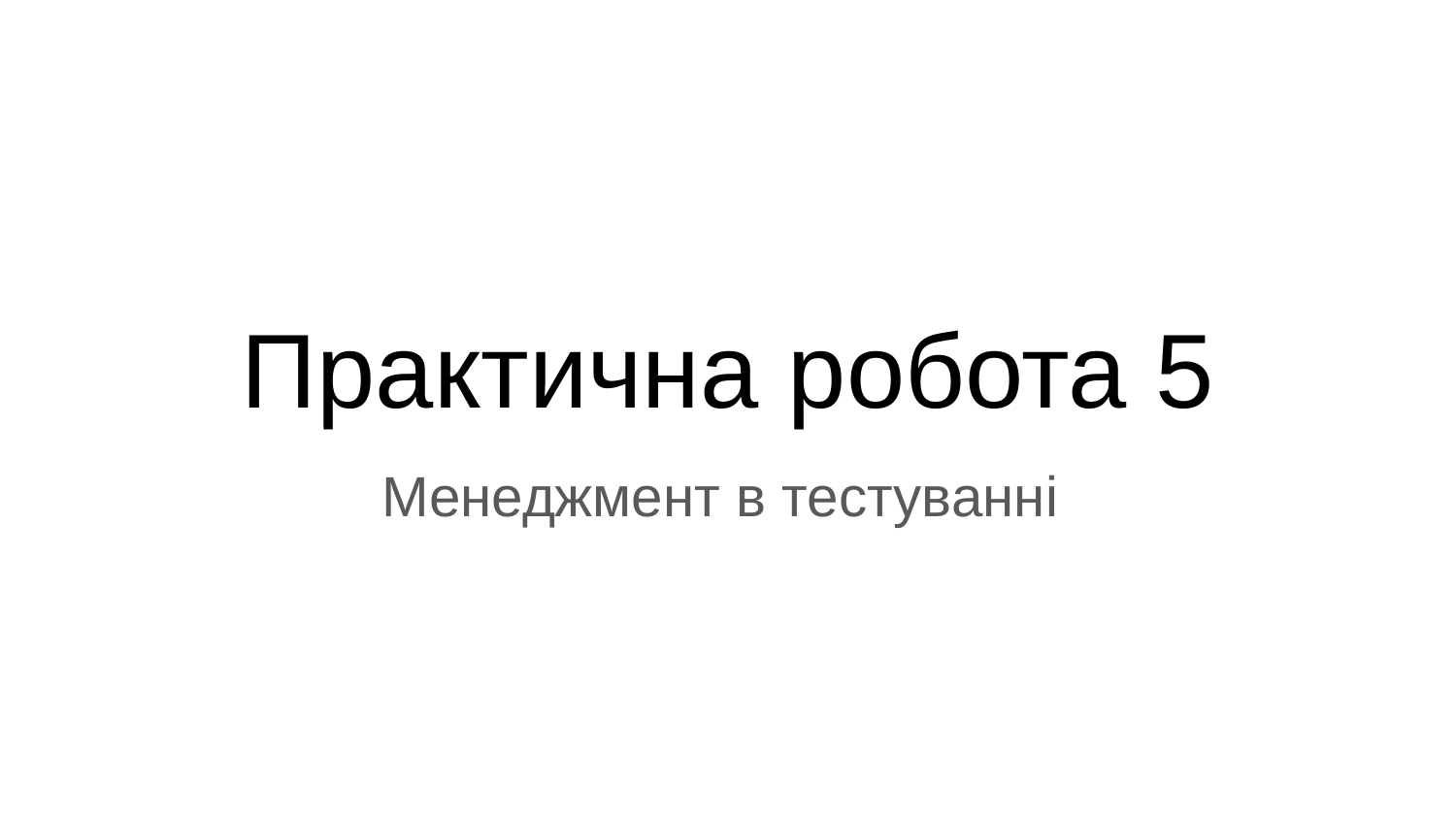

# Практична робота 5
Менеджмент в тестуванні